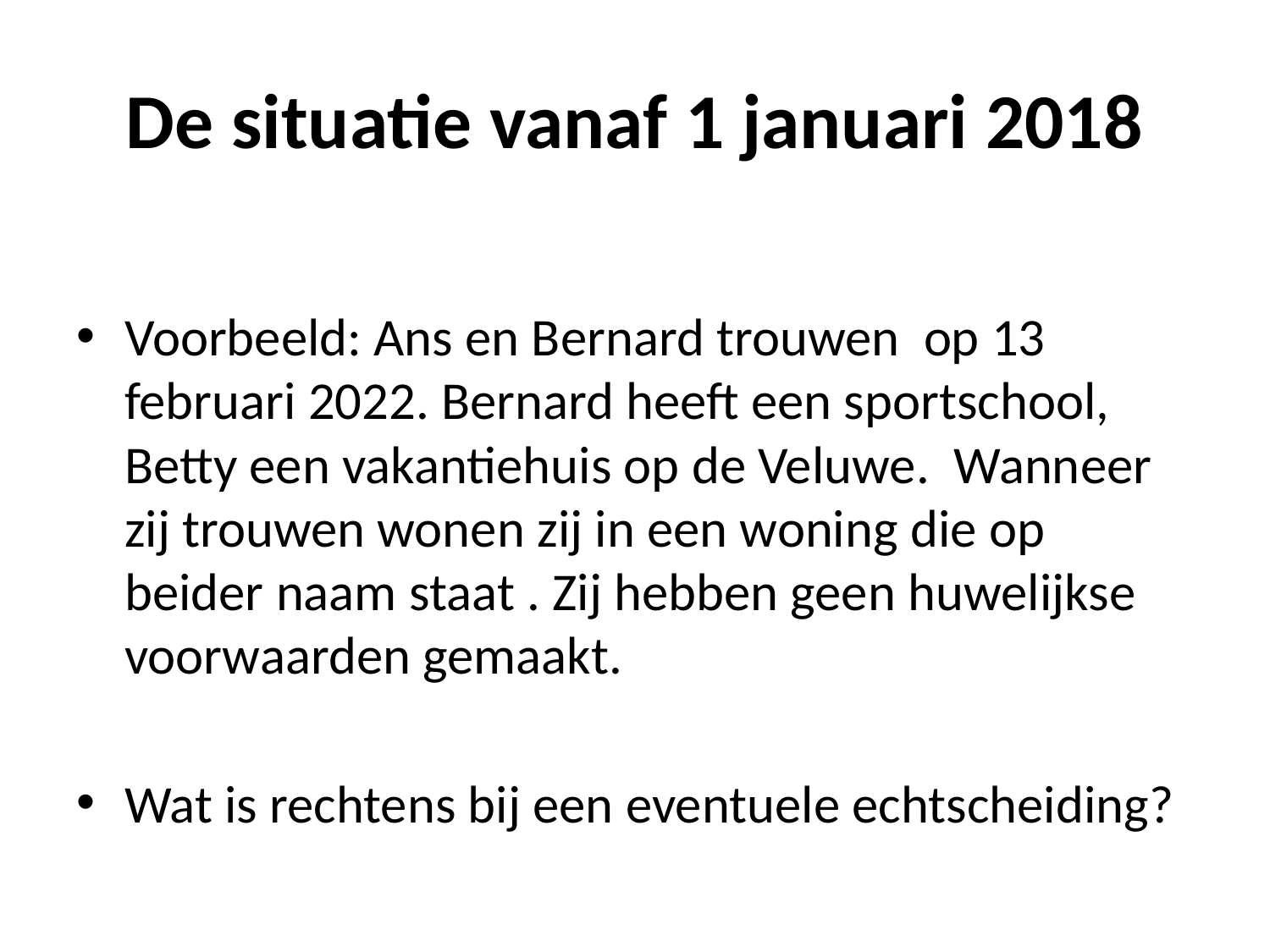

# De situatie vanaf 1 januari 2018

Voorbeeld: Ans en Bernard trouwen  op 13 februari 2022. Bernard heeft een sportschool, Betty een vakantiehuis op de Veluwe.  Wanneer zij trouwen wonen zij in een woning die op beider naam staat . Zij hebben geen huwelijkse voorwaarden gemaakt.

Wat is rechtens bij een eventuele echtscheiding?